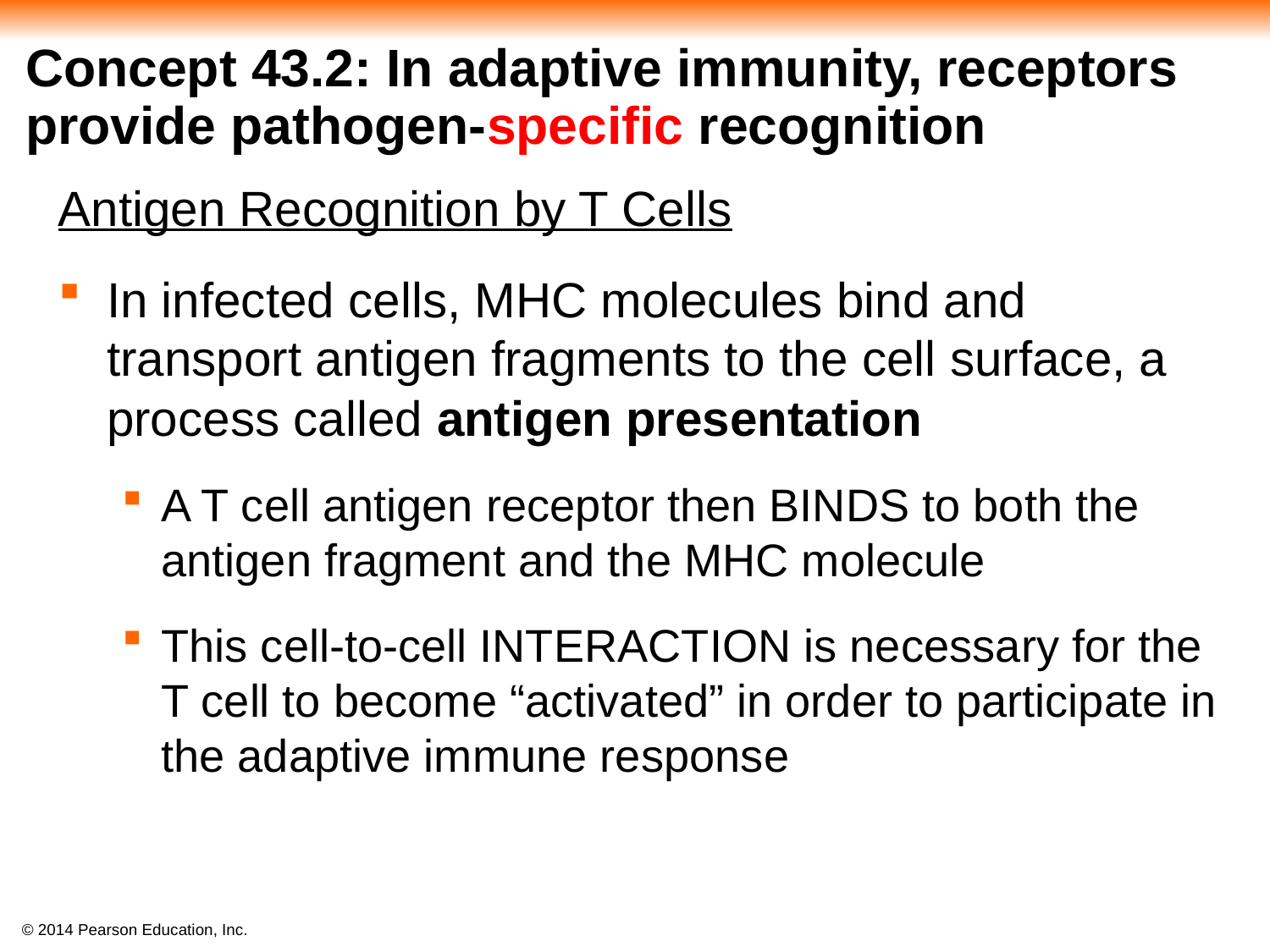

# Concept 43.2: In adaptive immunity, receptors provide pathogen-specific recognition
Antigen Recognition by T Cells
In infected cells, MHC molecules bind and transport antigen fragments to the cell surface, a process called antigen presentation
A T cell antigen receptor then BINDS to both the antigen fragment and the MHC molecule
This cell-to-cell INTERACTION is necessary for the T cell to become “activated” in order to participate in the adaptive immune response